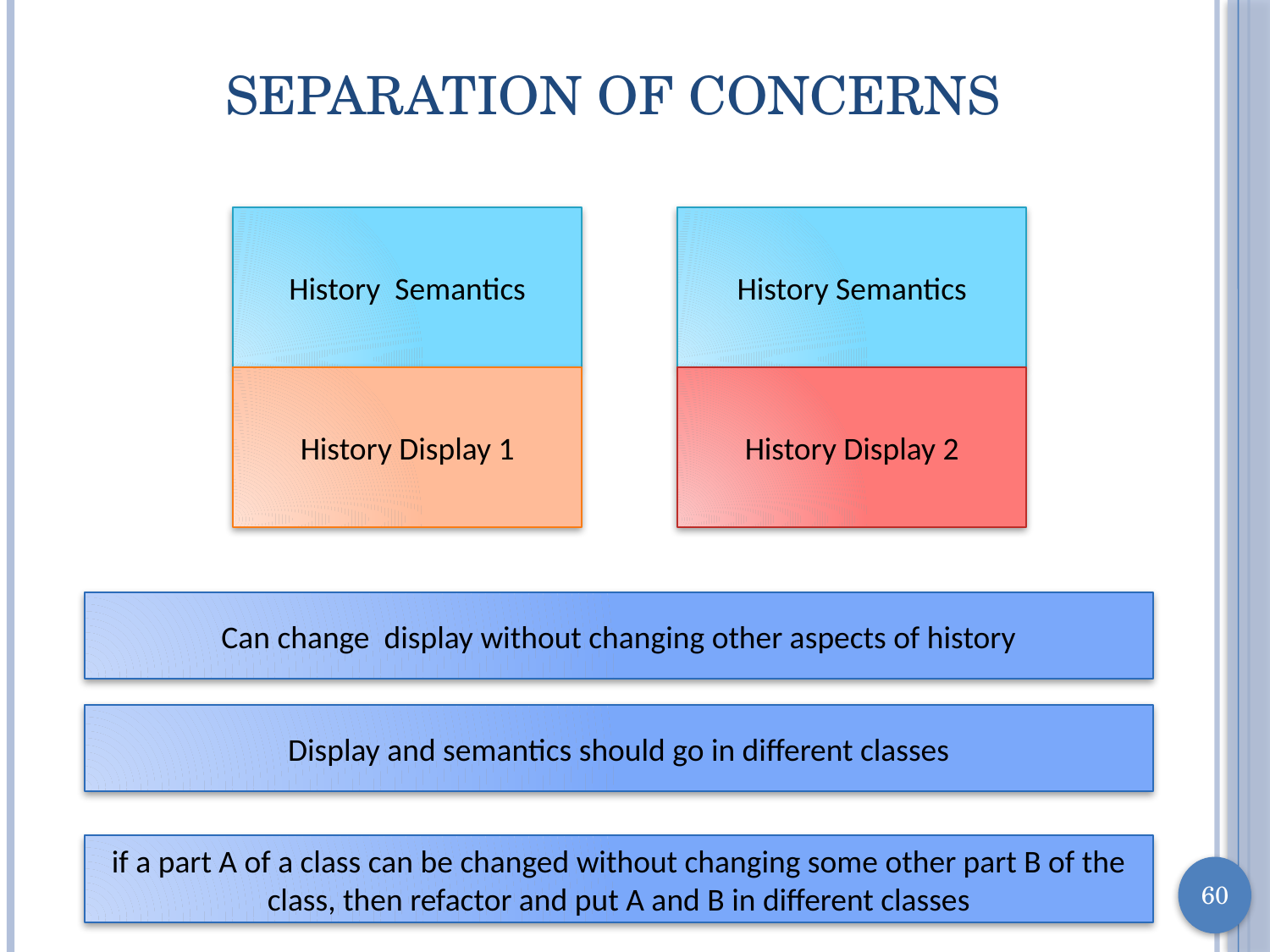

# Separation of Concerns
History  Semantics
History Semantics
History Display 1
History Display 2
Can change  display without changing other aspects of history
Display and semantics should go in different classes
if a part A of a class can be changed without changing some other part B of the class, then refactor and put A and B in different classes